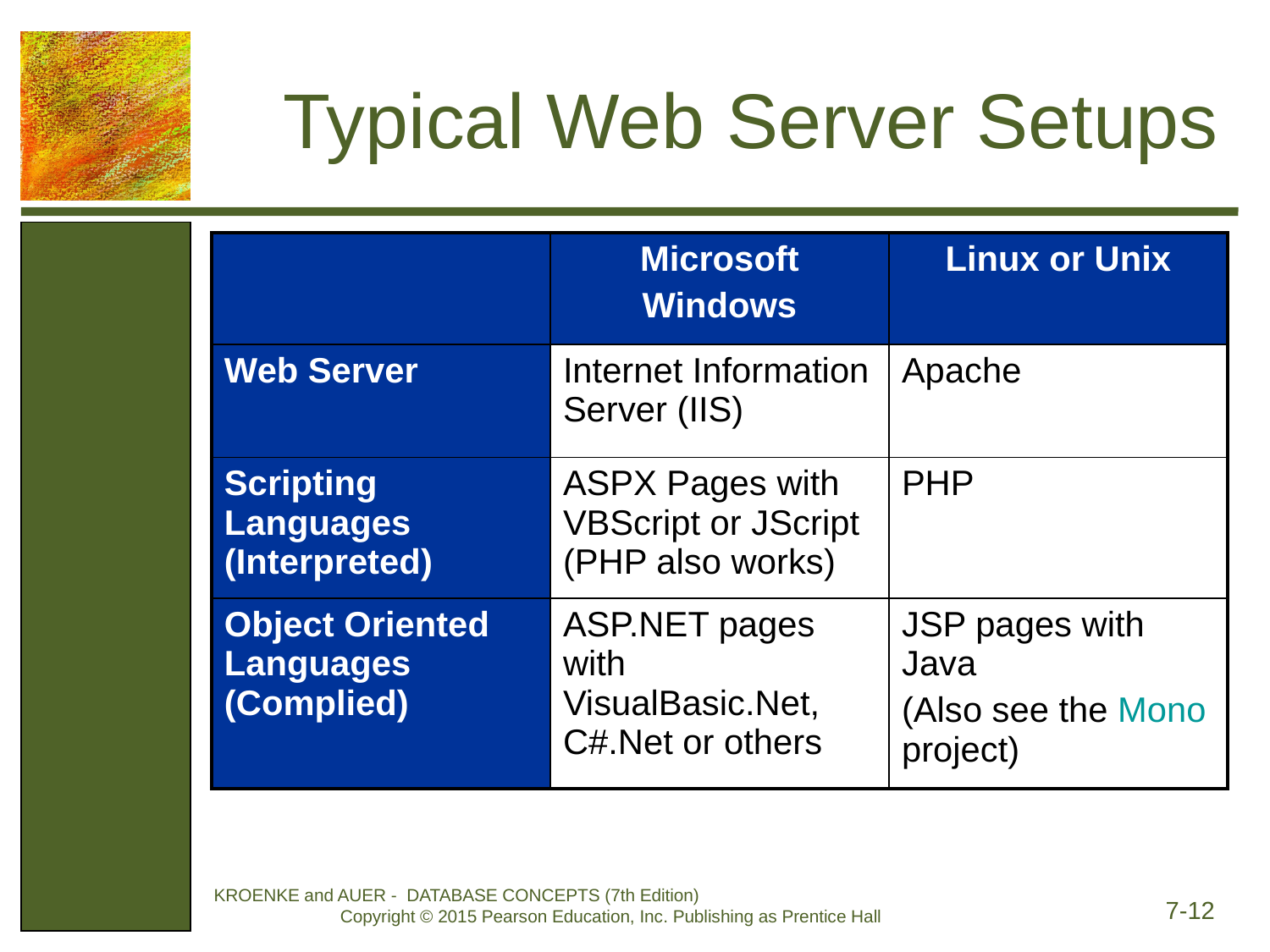

Typical Web Server Setups
|  | Microsoft Windows | Linux or Unix |
| --- | --- | --- |
| Web Server | Internet Information Server (IIS) | Apache |
| Scripting Languages (Interpreted) | ASPX Pages with VBScript or JScript (PHP also works) | PHP |
| Object Oriented Languages (Complied) | ASP.NET pages with VisualBasic.Net, C#.Net or others | JSP pages with Java (Also see the Mono project) |
KROENKE and AUER -  DATABASE CONCEPTS (7th Edition)                                                                     Copyright © 2015 Pearson Education, Inc. Publishing as Prentice Hall
7-12